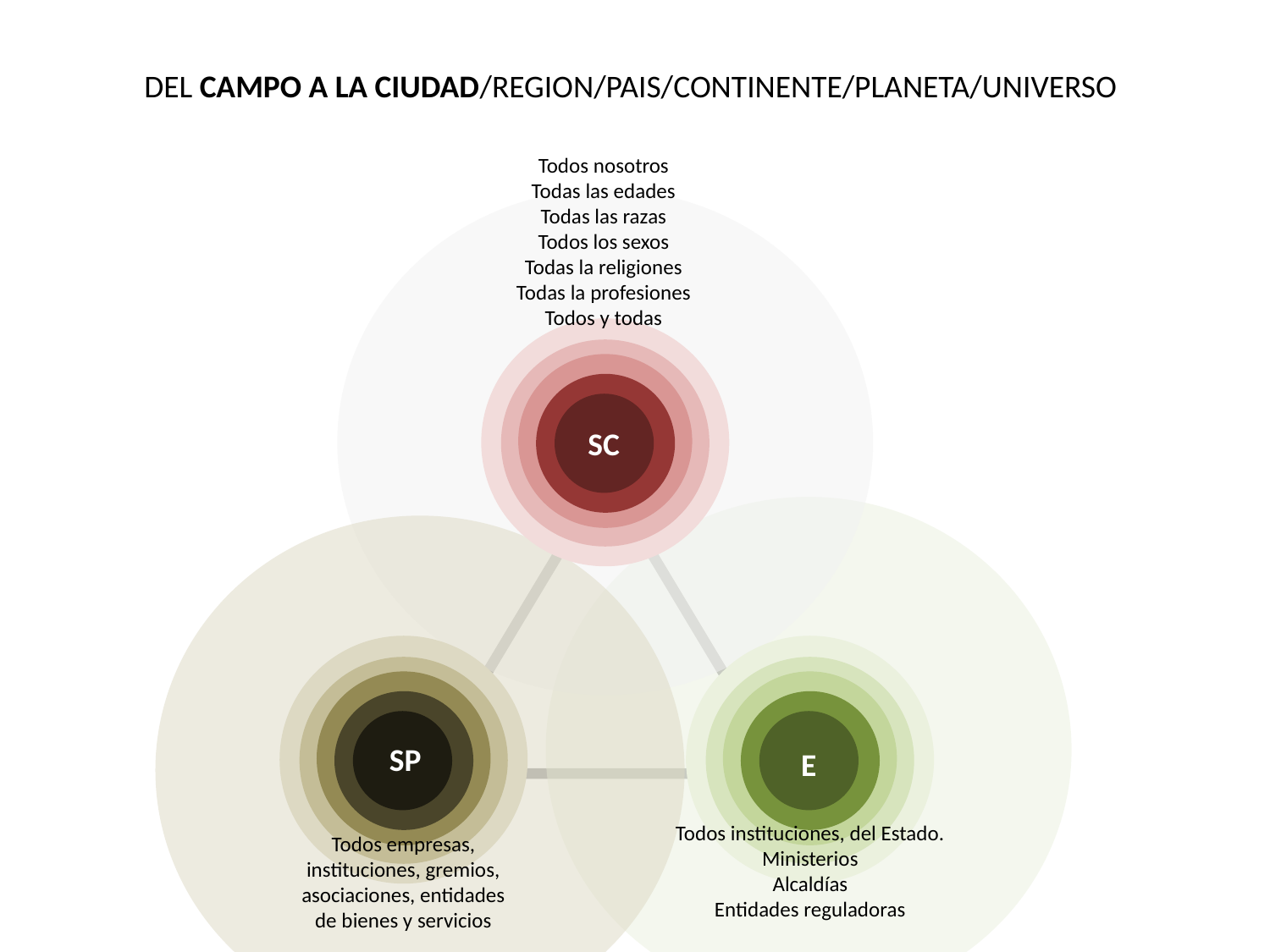

DEL CAMPO A LA CIUDAD/REGION/PAIS/CONTINENTE/PLANETA/UNIVERSO
Todos nosotros
Todas las edades
Todas las razas
Todos los sexos
Todas la religiones
Todas la profesiones Todos y todas

SC

SP
E
Todos instituciones, del Estado.
Ministerios
Alcaldías
Entidades reguladoras

Todos empresas, instituciones, gremios, asociaciones, entidades de bienes y servicios